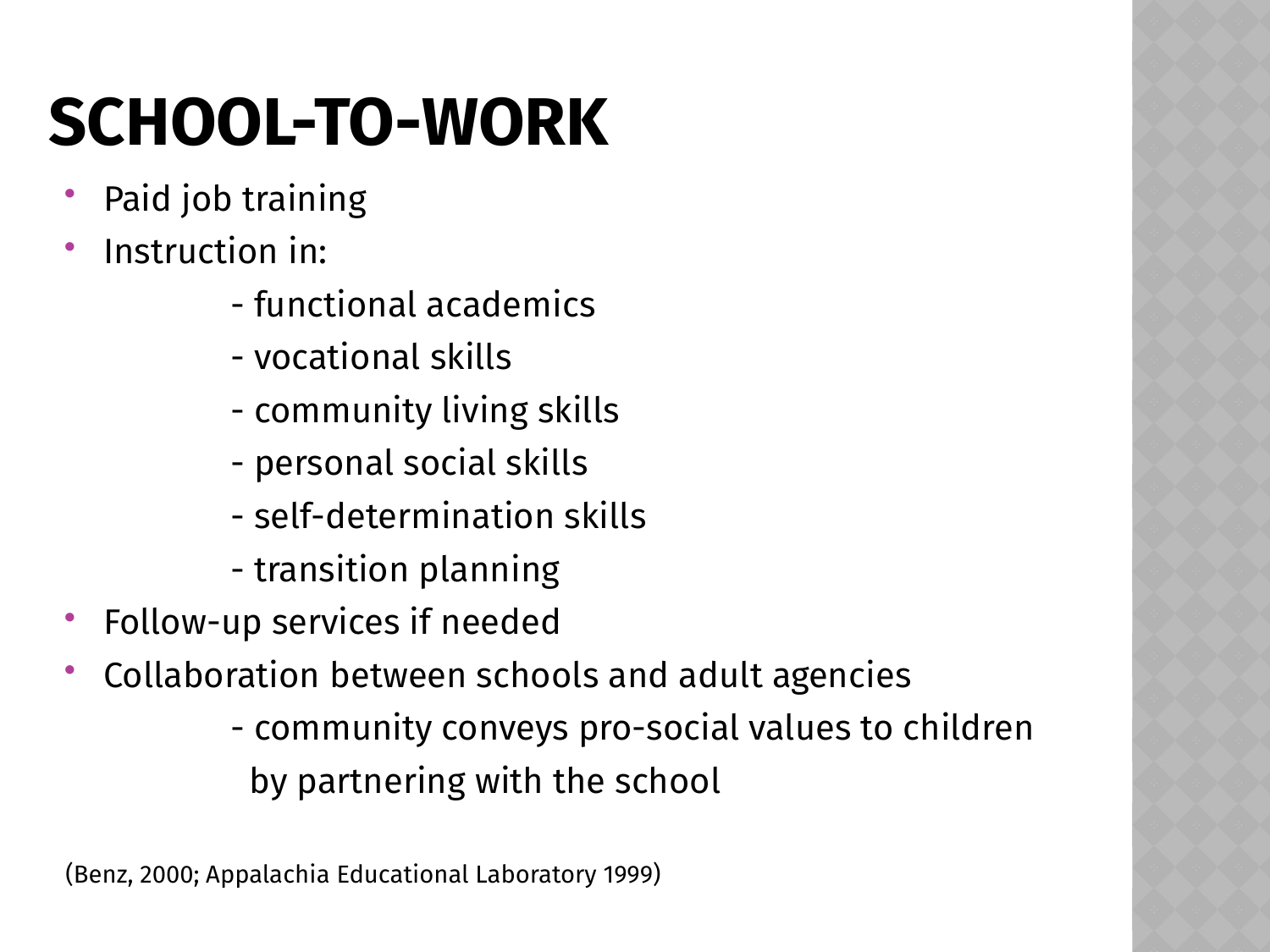

# School-to-Work
Paid job training
Instruction in:
		- functional academics
		- vocational skills
		- community living skills
		- personal social skills
		- self-determination skills
		- transition planning
Follow-up services if needed
Collaboration between schools and adult agencies
		- community conveys pro-social values to children
		  by partnering with the school

(Benz, 2000; Appalachia Educational Laboratory 1999)